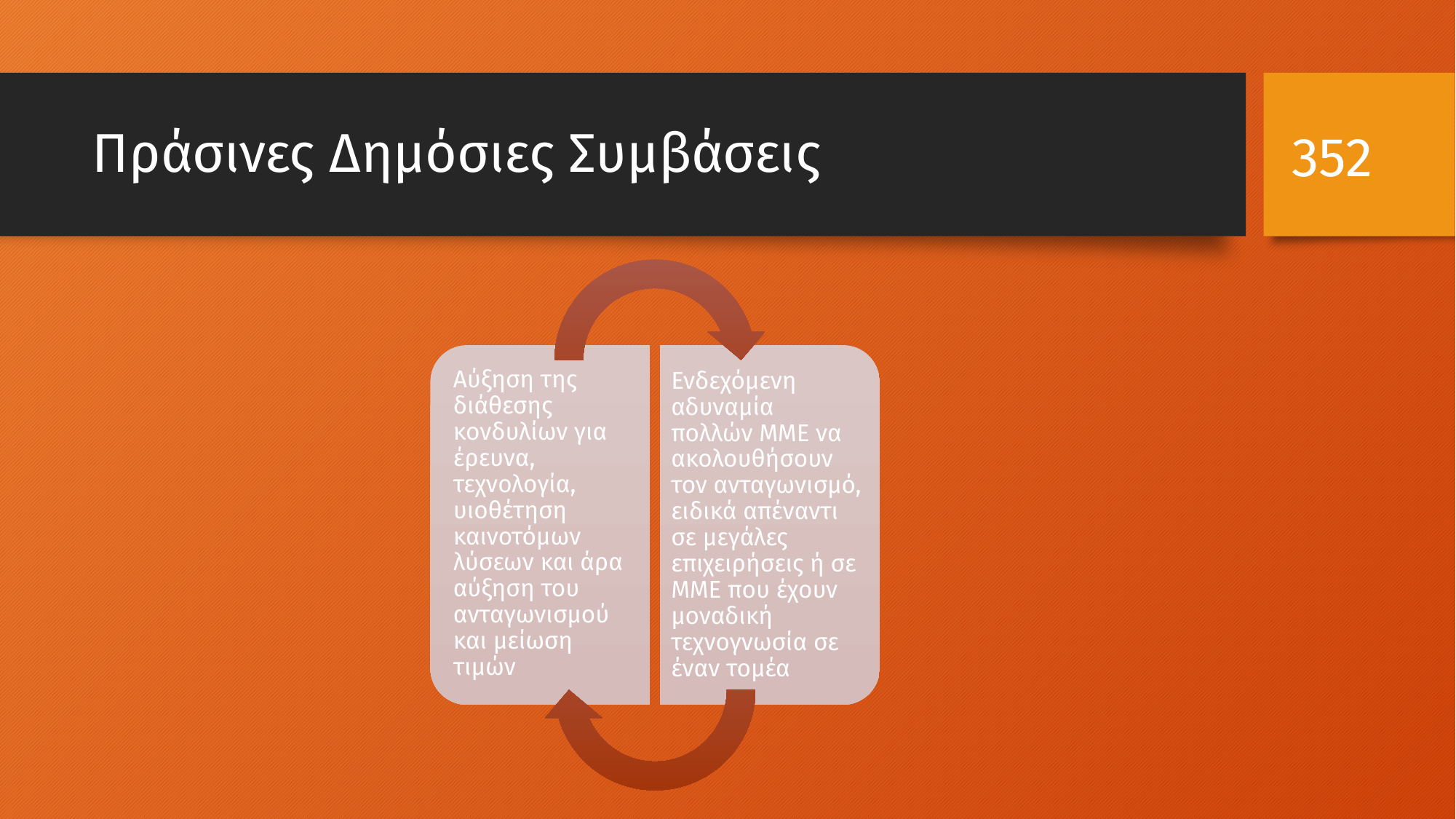

352
# Πράσινες Δημόσιες Συμβάσεις
Αύξηση της διάθεσης κονδυλίων για έρευνα, τεχνολογία, υιοθέτηση καινοτόμων λύσεων και άρα αύξηση του ανταγωνισμού και μείωση τιμών
Ενδεχόμενη αδυναμία πολλών ΜΜΕ να ακολουθήσουν τον ανταγωνισμό, ειδικά απέναντι σε μεγάλες επιχειρήσεις ή σε ΜΜΕ που έχουν μοναδική τεχνογνωσία σε έναν τομέα